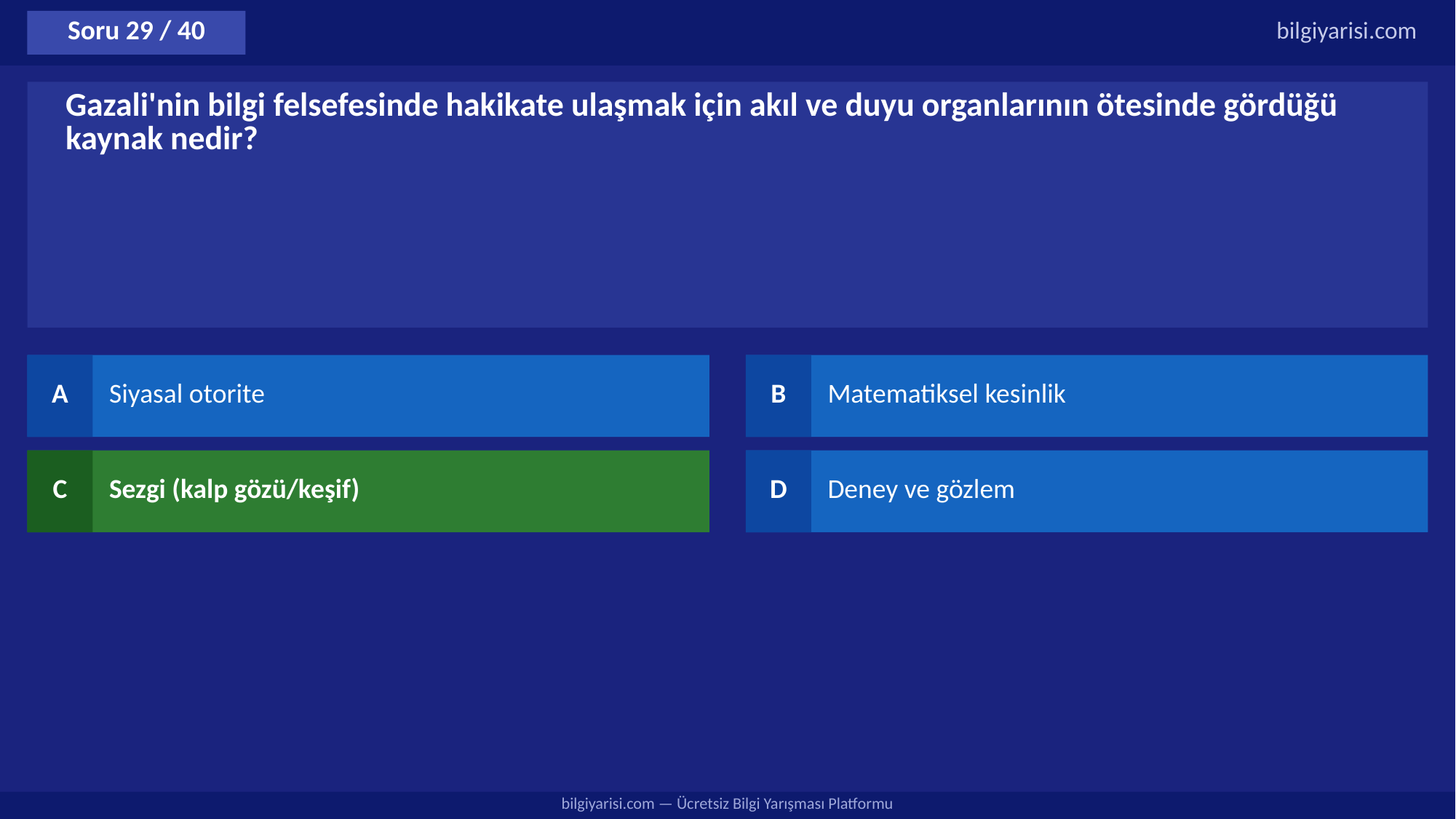

Soru 29 / 40
bilgiyarisi.com

Gazali'nin bilgi felsefesinde hakikate ulaşmak için akıl ve duyu organlarının ötesinde gördüğü kaynak nedir?

A
Siyasal otorite

B
Matematiksel kesinlik

C
Sezgi (kalp gözü/keşif)

D
Deney ve gözlem
bilgiyarisi.com — Ücretsiz Bilgi Yarışması Platformu